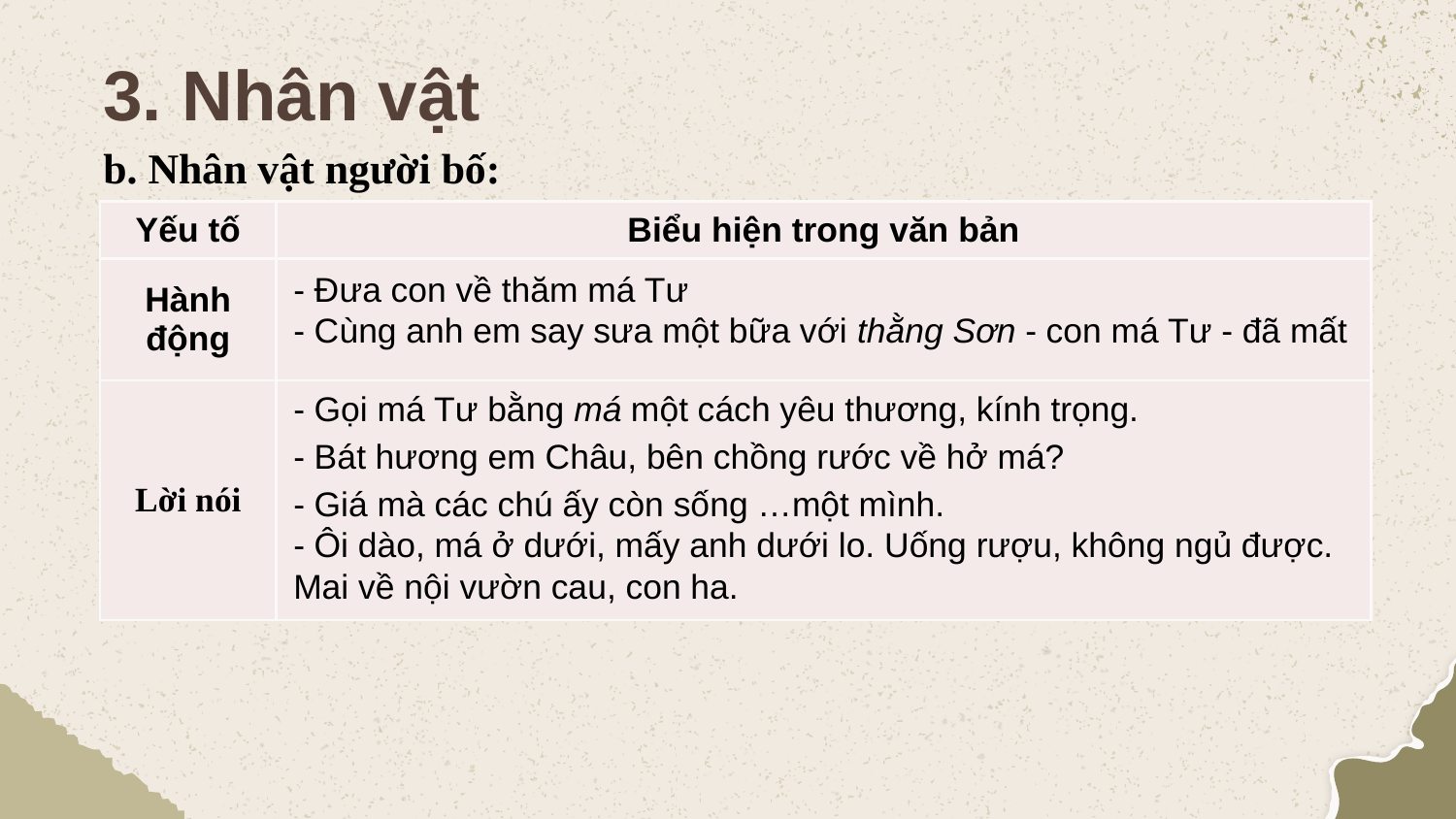

# 3. Nhân vật
b. Nhân vật người bố:
| Yếu tố | Biểu hiện trong văn bản |
| --- | --- |
| Hành động |  |
| Lời nói |  |
- Đưa con về thăm má Tư
- Cùng anh em say sưa một bữa với thằng Sơn - con má Tư - đã mất
- Gọi má Tư bằng má một cách yêu thương, kính trọng.
- Bát hương em Châu, bên chồng rước về hở má?
- Giá mà các chú ấy còn sống …một mình.
- Ôi dào, má ở dưới, mấy anh dưới lo. Uống rượu, không ngủ được. Mai về nội vườn cau, con ha.